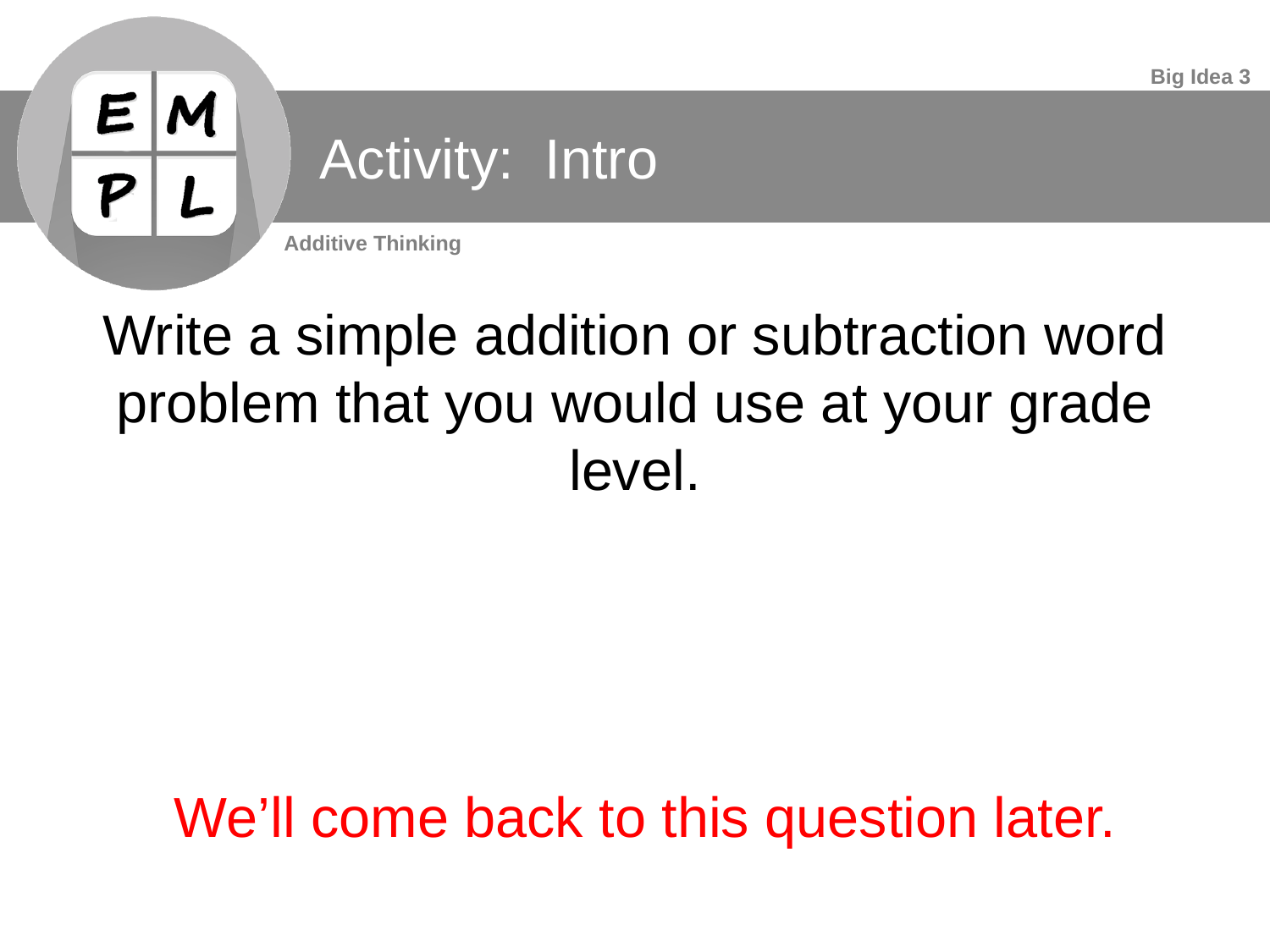

# Activity:  Intro
Write a simple addition or subtraction word problem that you would use at your grade level.
We’ll come back to this question later.